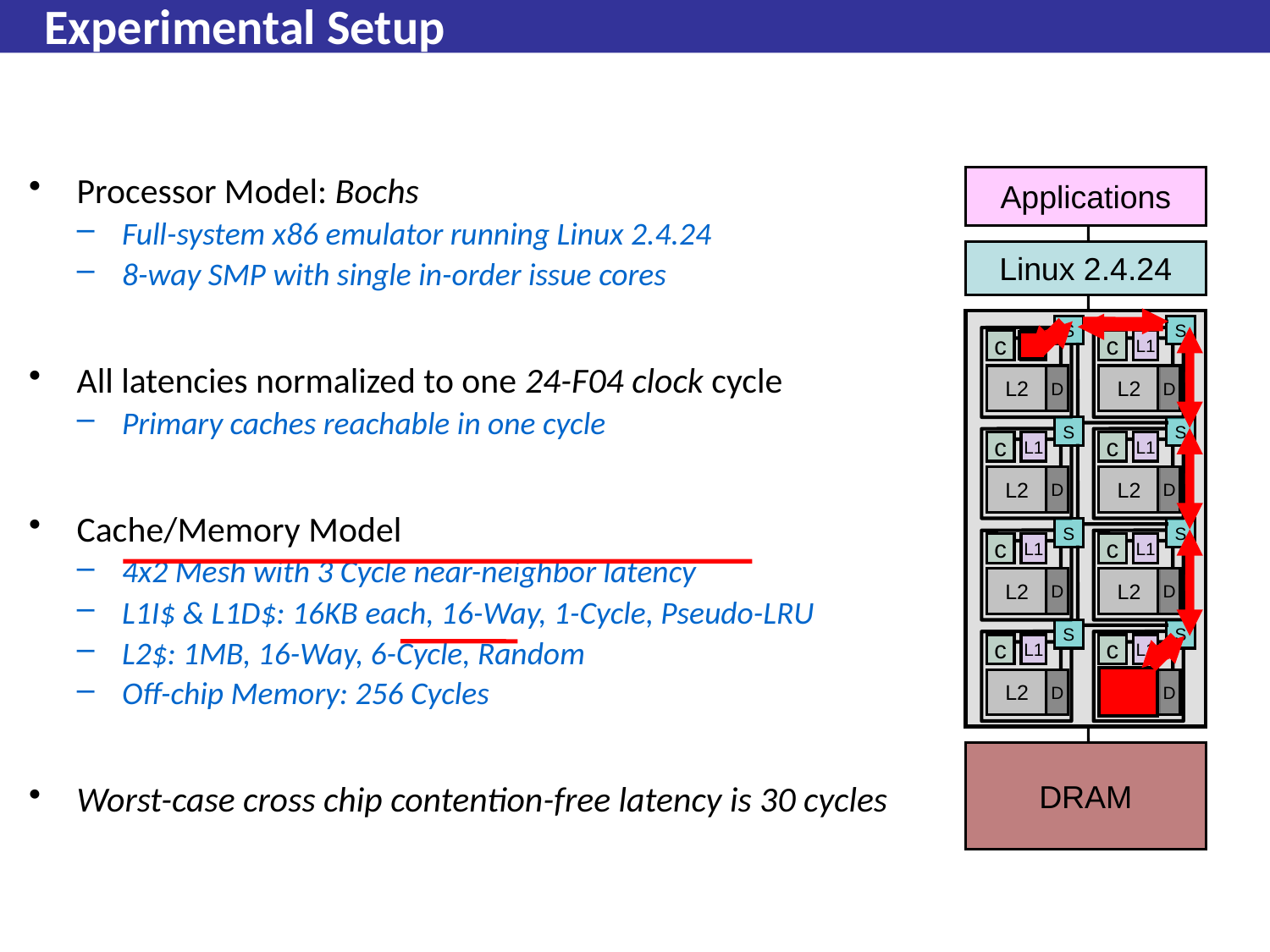

# Experimental Setup
Processor Model: Bochs
Full-system x86 emulator running Linux 2.4.24
8-way SMP with single in-order issue cores

All latencies normalized to one 24-F04 clock cycle
Primary caches reachable in one cycle

Cache/Memory Model
4x2 Mesh with 3 Cycle near-neighbor latency
L1I$ & L1D$: 16KB each, 16-Way, 1-Cycle, Pseudo-LRU
L2$: 1MB, 16-Way, 6-Cycle, Random
Off-chip Memory: 256 Cycles

Worst-case cross chip contention-free latency is 30 cycles

Applications

Linux 2.4.24

S

c
L1

L2
D
S

c
L1

L2
D

S

c
L1

L2
D
S

c
L1

L2
D

S

c
L1

L2
D
S

c
L1

L2
D

S

c
L1

L2
D
S

c
L1

L2
D

DRAM